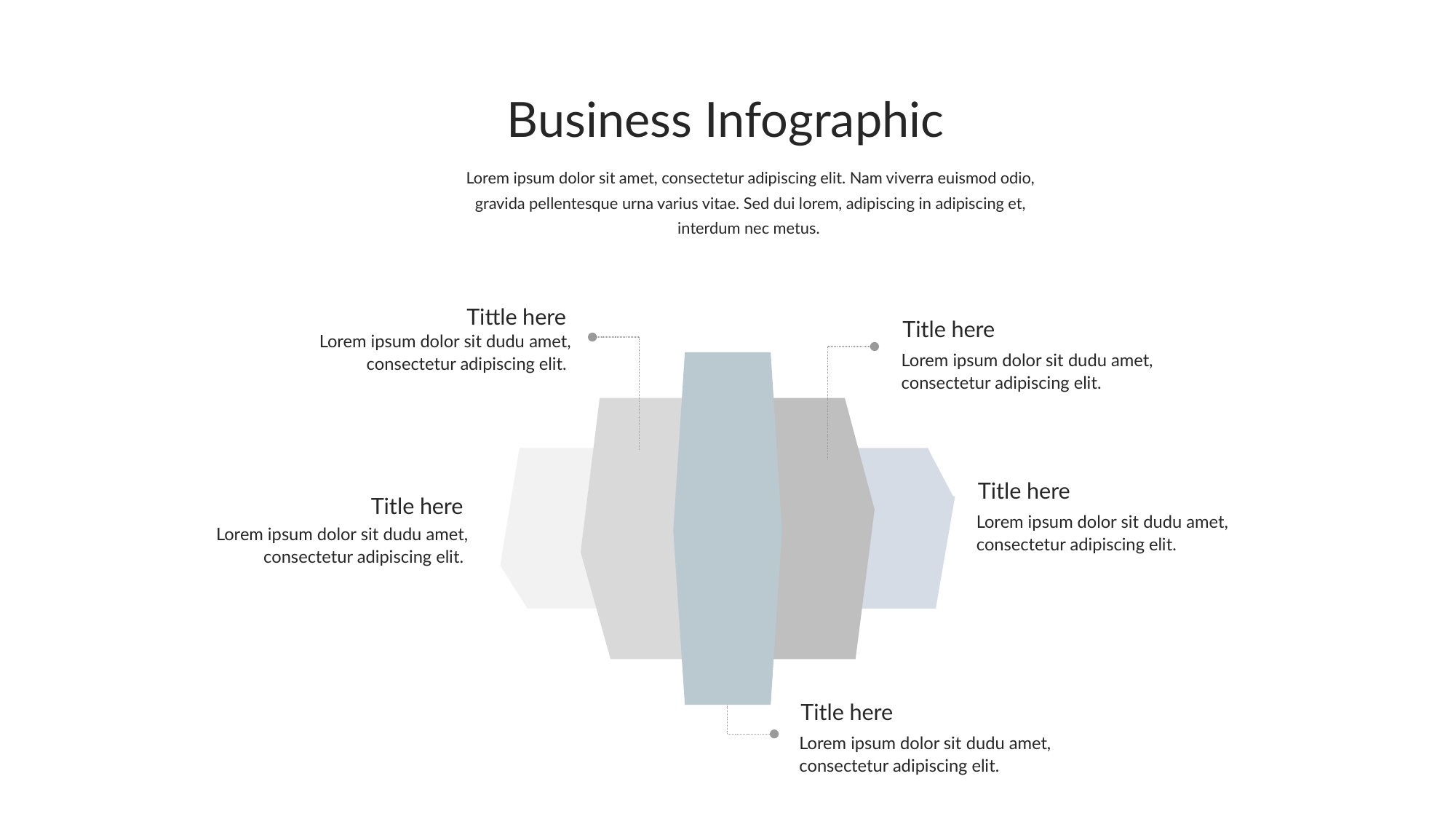

Business Infographic
Lorem ipsum dolor sit amet, consectetur adipiscing elit. Nam viverra euismod odio, gravida pellentesque urna varius vitae. Sed dui lorem, adipiscing in adipiscing et, interdum nec metus.
Tittle here

Title here
Lorem ipsum dolor sit dudu amet, consectetur adipiscing elit.
Lorem ipsum dolor sit dudu amet, consectetur adipiscing elit.
Title here
Title here
Lorem ipsum dolor sit dudu amet, consectetur adipiscing elit.
Lorem ipsum dolor sit dudu amet, consectetur adipiscing elit.
Title here
Lorem ipsum dolor sit dudu amet, consectetur adipiscing elit.